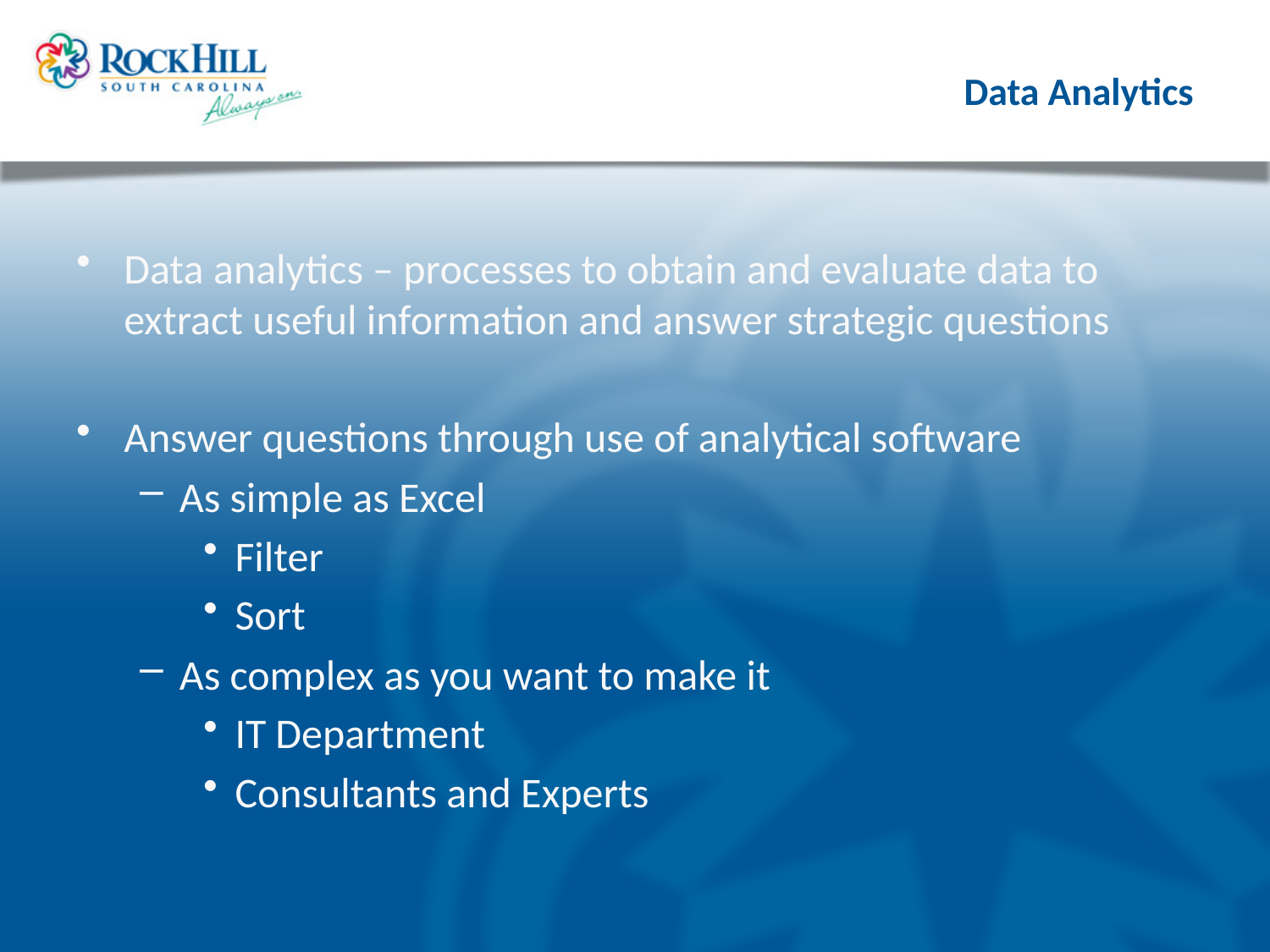

# Data Analytics
Data analytics – processes to obtain and evaluate data to extract useful information and answer strategic questions

Answer questions through use of analytical software
As simple as Excel
Filter
Sort
As complex as you want to make it
IT Department
Consultants and Experts